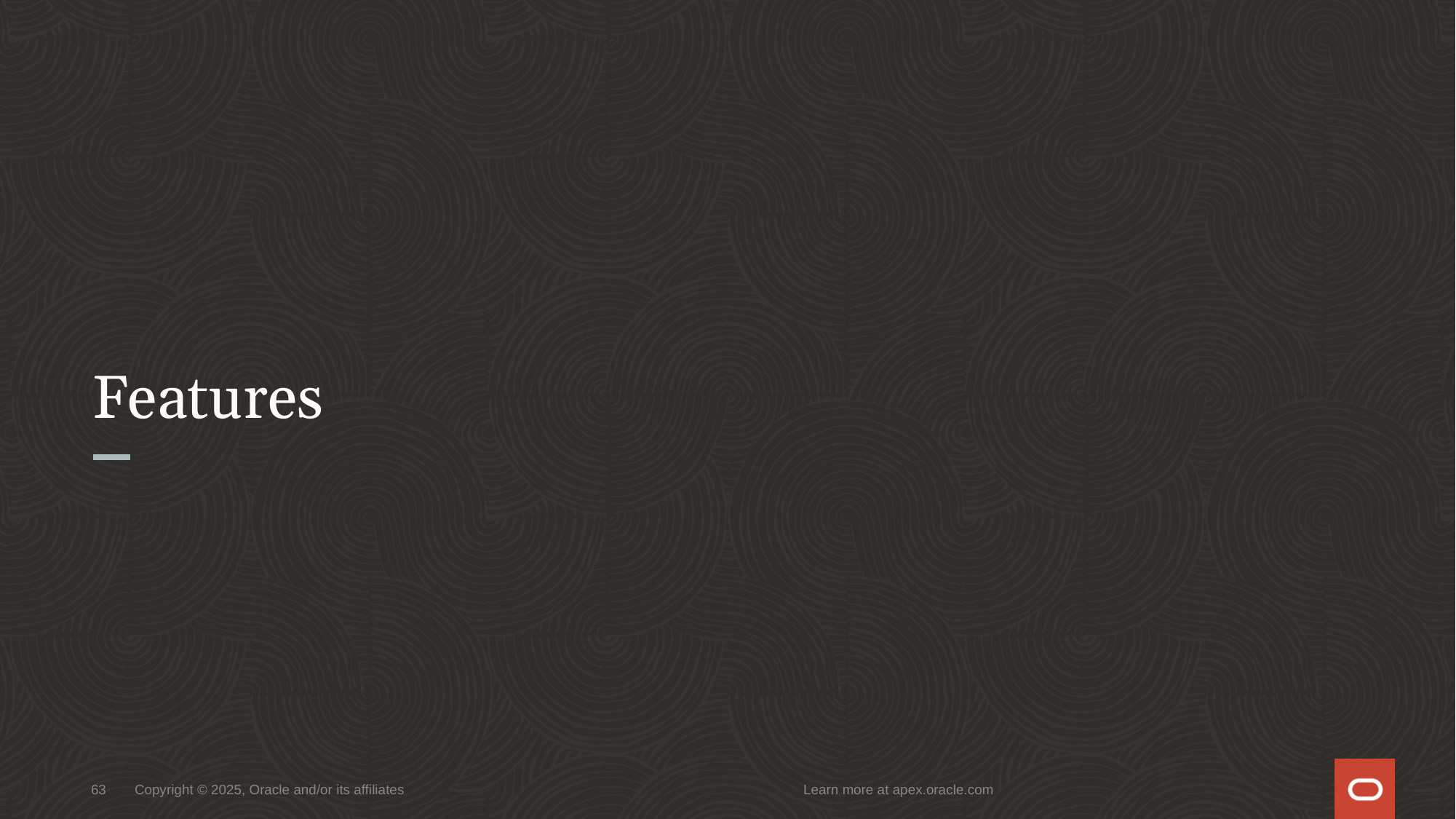

# Features
63
Copyright © 2025, Oracle and/or its affiliates
Learn more at apex.oracle.com